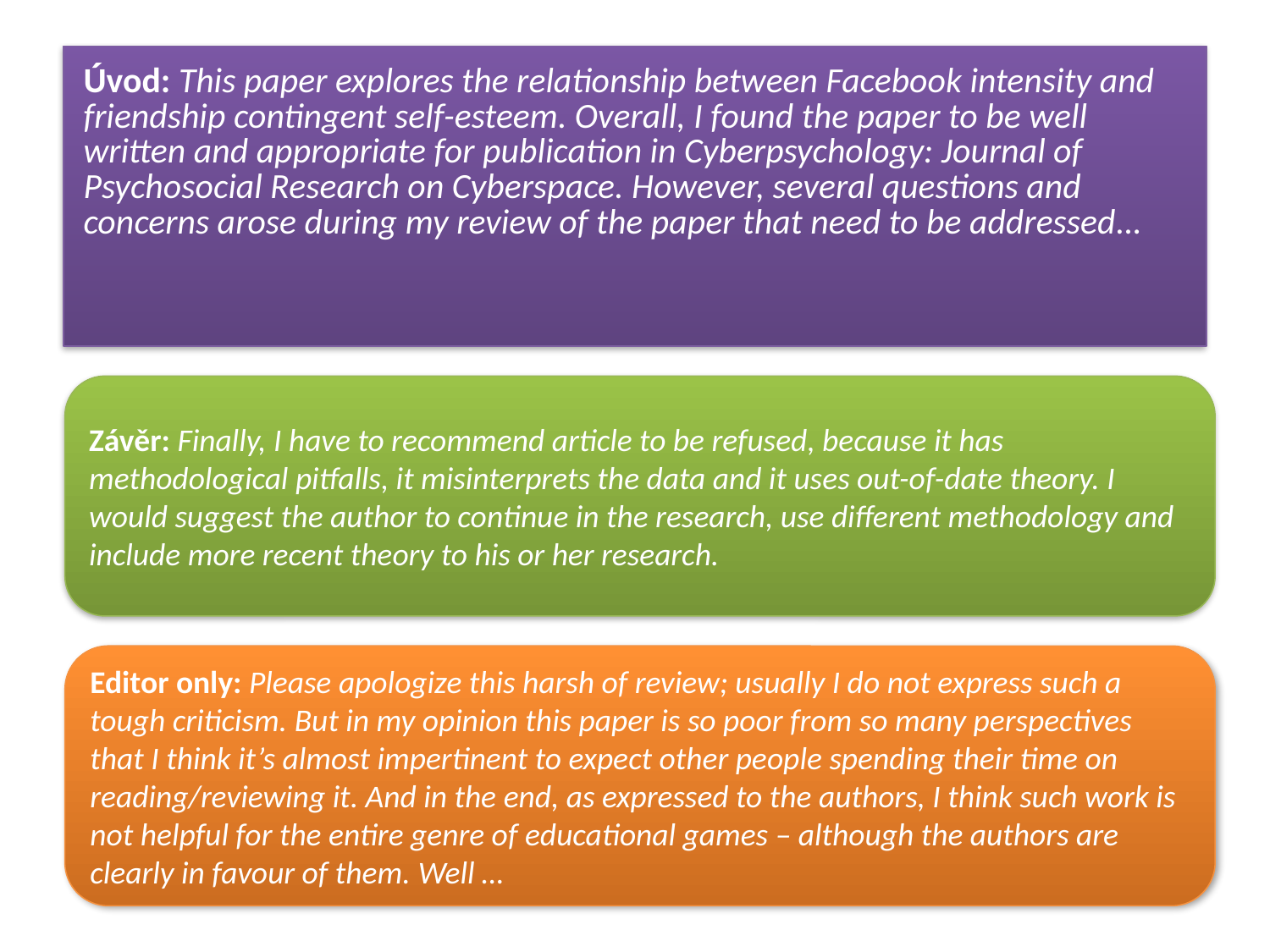

Úvod: This paper explores the relationship between Facebook intensity and friendship contingent self-esteem. Overall, I found the paper to be well written and appropriate for publication in Cyberpsychology: Journal of Psychosocial Research on Cyberspace. However, several questions and concerns arose during my review of the paper that need to be addressed…

Závěr: Finally, I have to recommend article to be refused, because it has methodological pitfalls, it misinterprets the data and it uses out-of-date theory. I would suggest the author to continue in the research, use different methodology and include more recent theory to his or her research.
Editor only: Please apologize this harsh of review; usually I do not express such a tough criticism. But in my opinion this paper is so poor from so many perspectives that I think it’s almost impertinent to expect other people spending their time on reading/reviewing it. And in the end, as expressed to the authors, I think such work is not helpful for the entire genre of educational games – although the authors are clearly in favour of them. Well …